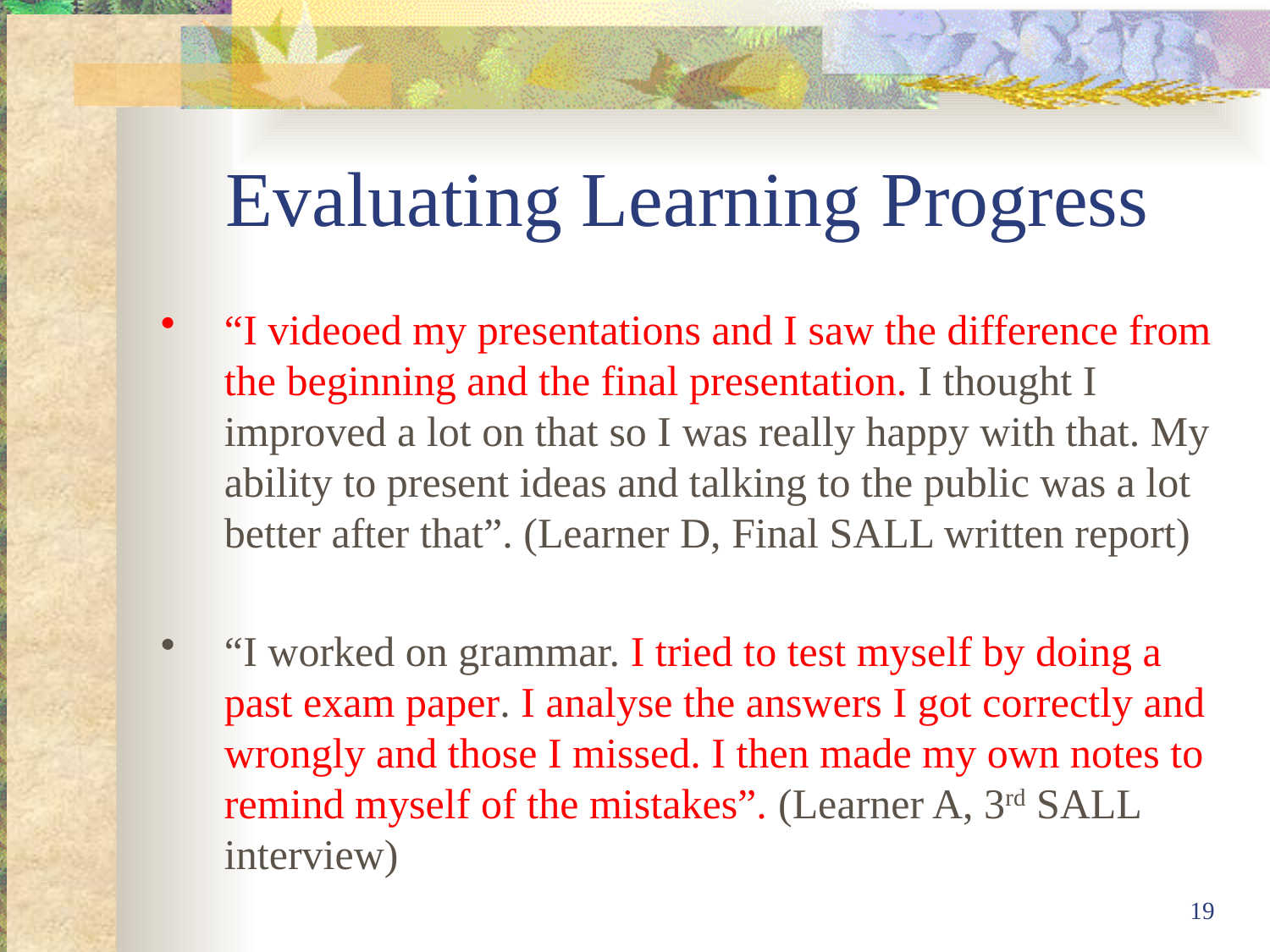

# Evaluating Learning Progress
“I videoed my presentations and I saw the difference from the beginning and the final presentation. I thought I improved a lot on that so I was really happy with that. My ability to present ideas and talking to the public was a lot better after that”. (Learner D, Final SALL written report)

“I worked on grammar. I tried to test myself by doing a past exam paper. I analyse the answers I got correctly and wrongly and those I missed. I then made my own notes to remind myself of the mistakes”. (Learner A, 3rd SALL interview)
19